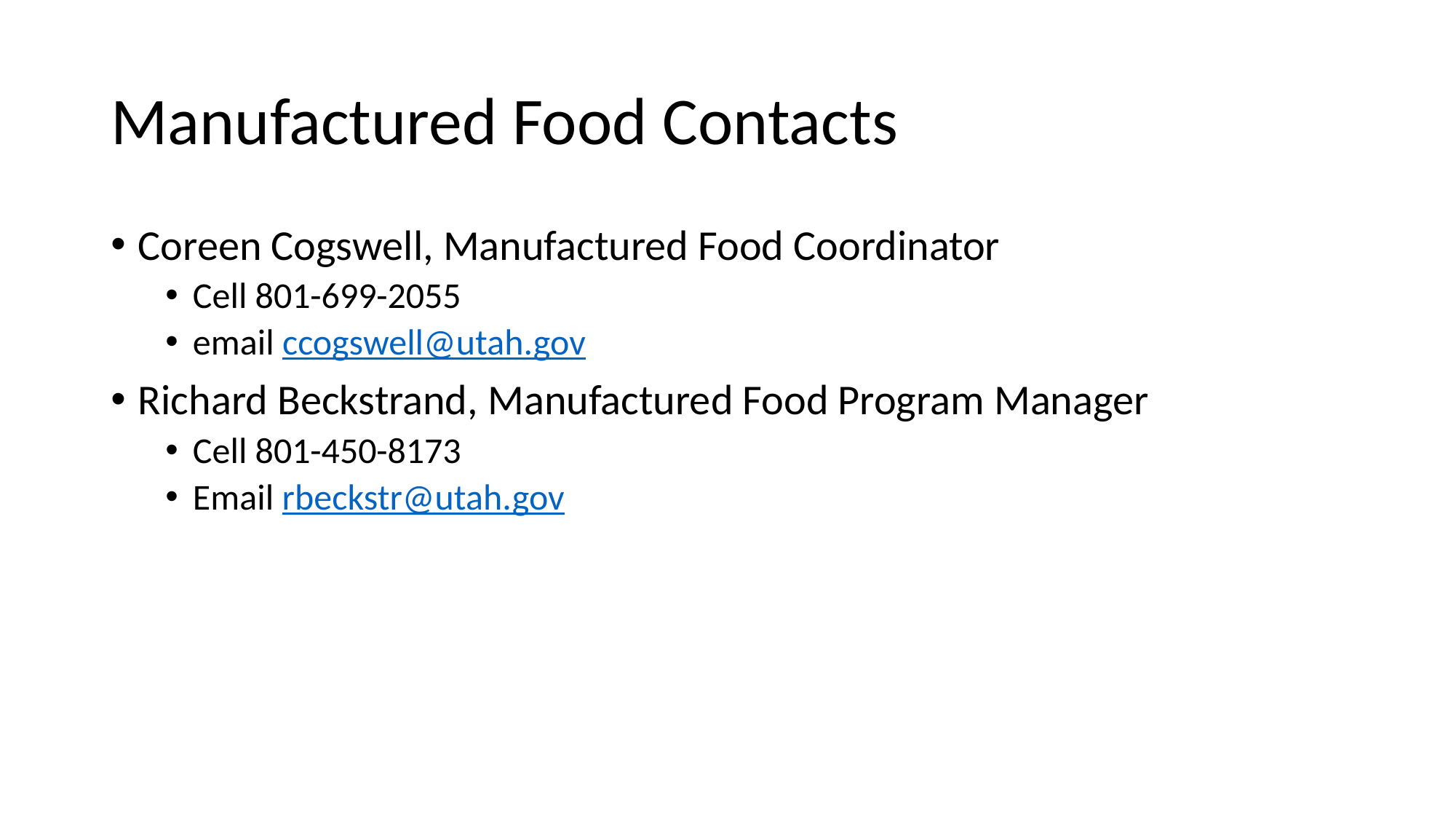

# Manufactured Food Contacts
Coreen Cogswell, Manufactured Food Coordinator
Cell 801-699-2055
email ccogswell@utah.gov
Richard Beckstrand, Manufactured Food Program Manager
Cell 801-450-8173
Email rbeckstr@utah.gov